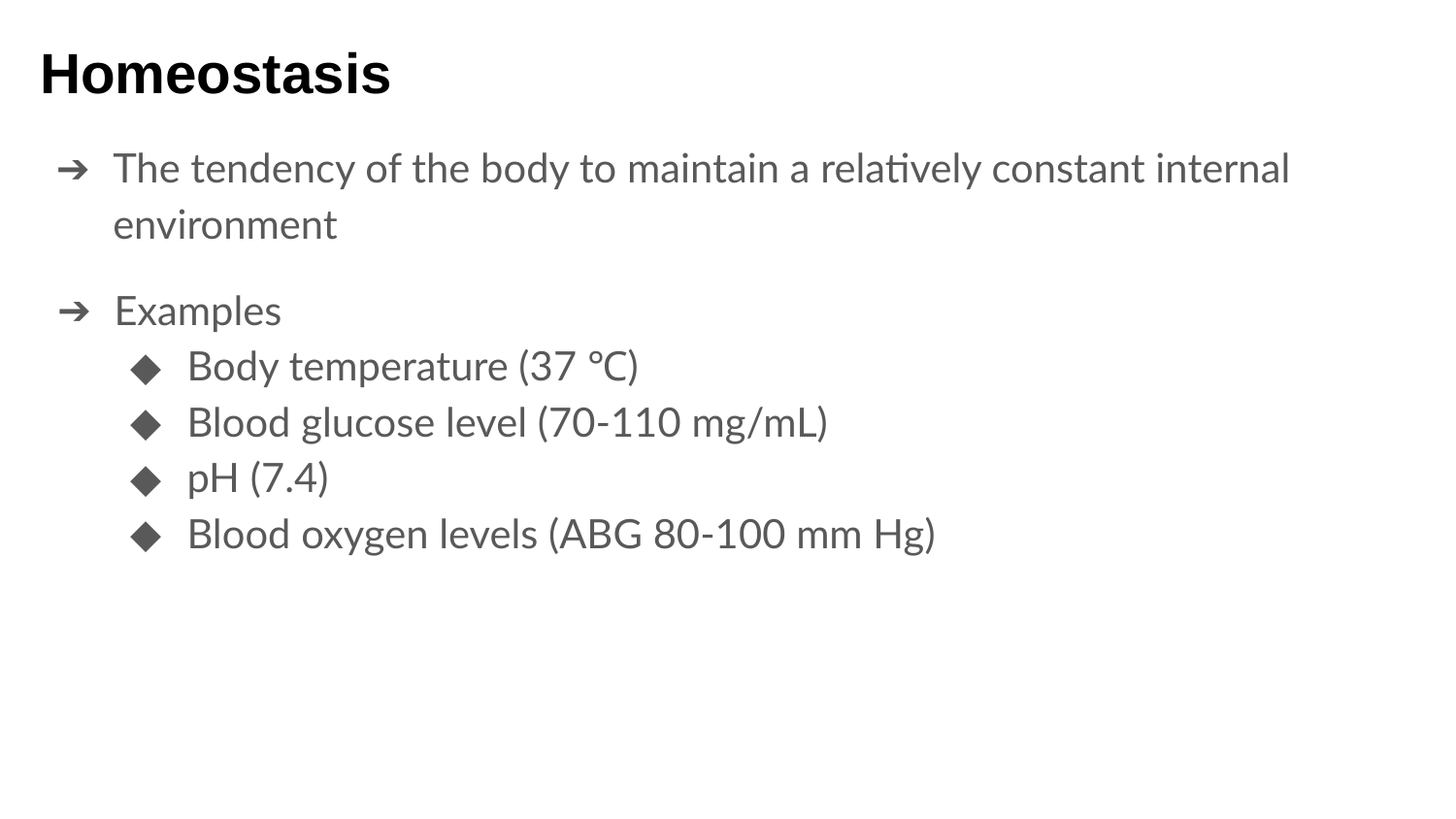

Homeostasis
The tendency of the body to maintain a relatively constant internal environment
Examples
Body temperature (37 ℃)
Blood glucose level (70-110 mg/mL)
pH (7.4)
Blood oxygen levels (ABG 80-100 mm Hg)